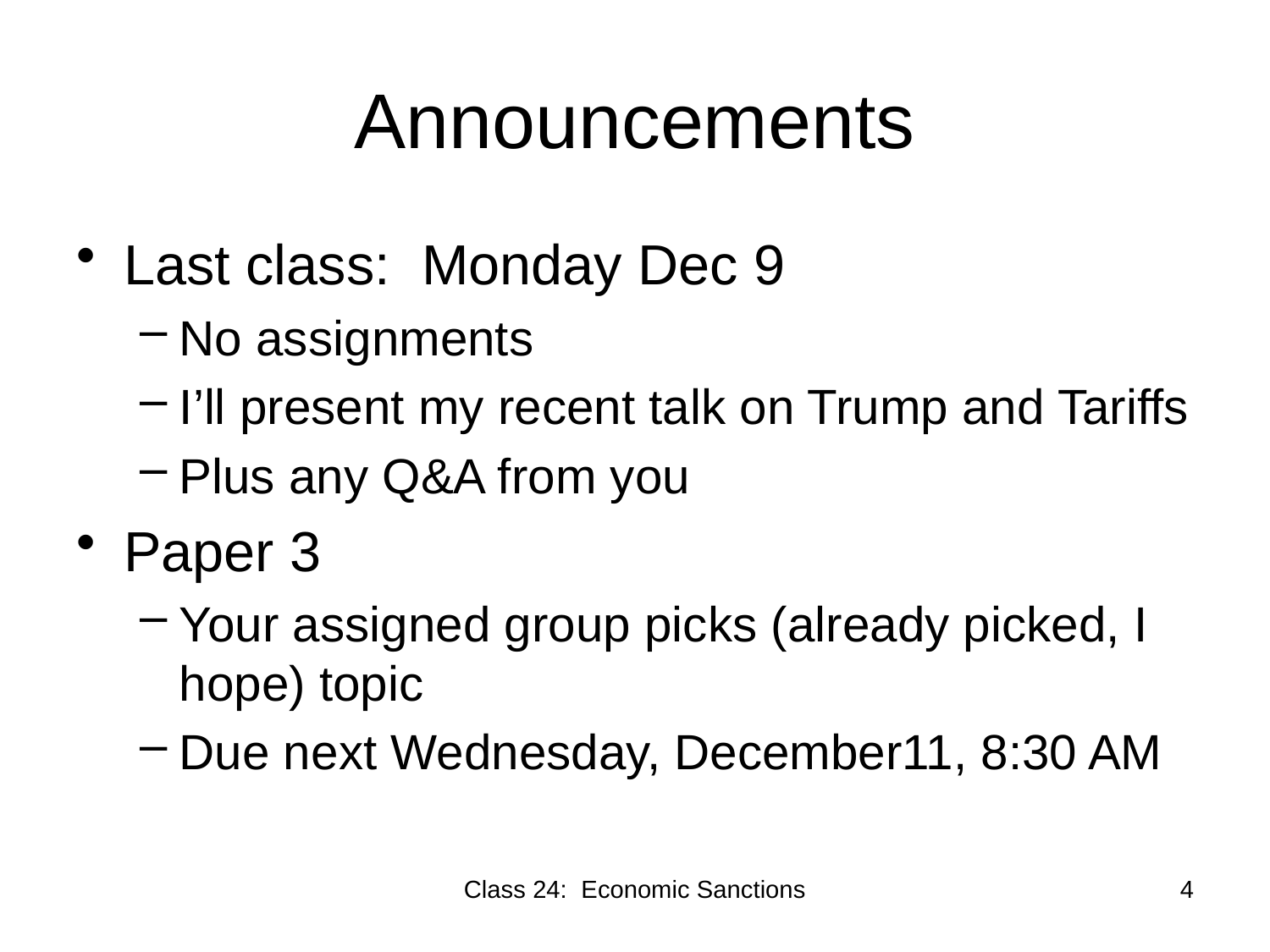

# Announcements
Last class:  Monday Dec 9
No assignments
I’ll present my recent talk on Trump and Tariffs
Plus any Q&A from you
Paper 3
Your assigned group picks (already picked, I hope) topic
Due next Wednesday, December11, 8:30 AM

Class 24:  Economic Sanctions
4